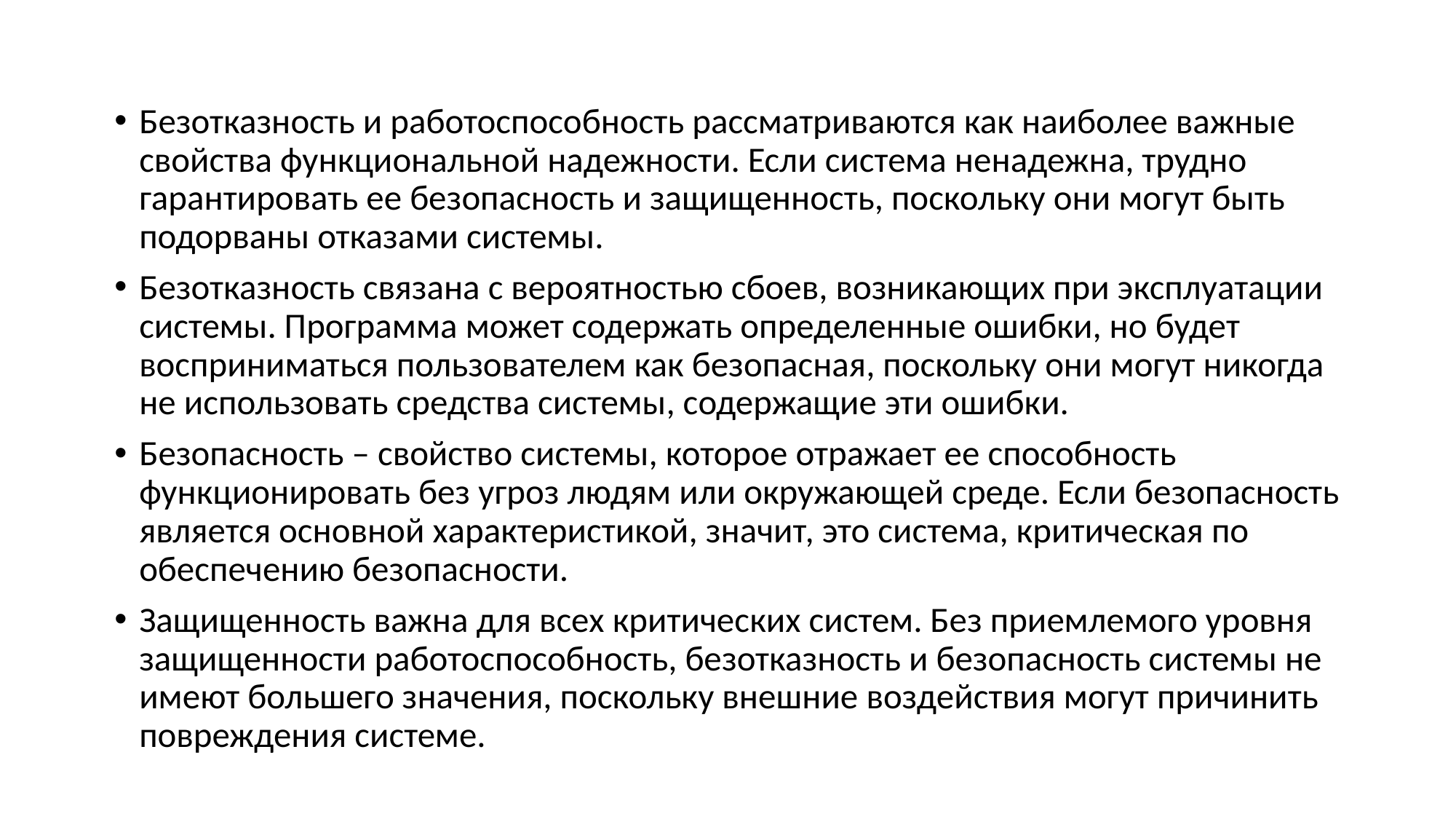

Безотказность и работоспособность рассматриваются как наиболее важные свойства функциональной надежности. Если система ненадежна, трудно гарантировать ее безопасность и защищенность, поскольку они могут быть подорваны отказами системы.
Безотказность связана с вероятностью сбоев, возникающих при эксплуатации системы. Программа может содержать определенные ошибки, но будет восприниматься пользователем как безопасная, поскольку они могут никогда не использовать средства системы, содержащие эти ошибки.
Безопасность – свойство системы, которое отражает ее способность функционировать без угроз людям или окружающей среде. Если безопасность является основной характеристикой, значит, это система, критическая по обеспечению безопасности.
Защищенность важна для всех критических систем. Без приемлемого уровня защищенности работоспособность, безотказность и безопасность системы не имеют большего значения, поскольку внешние воздействия могут причинить повреждения системе.